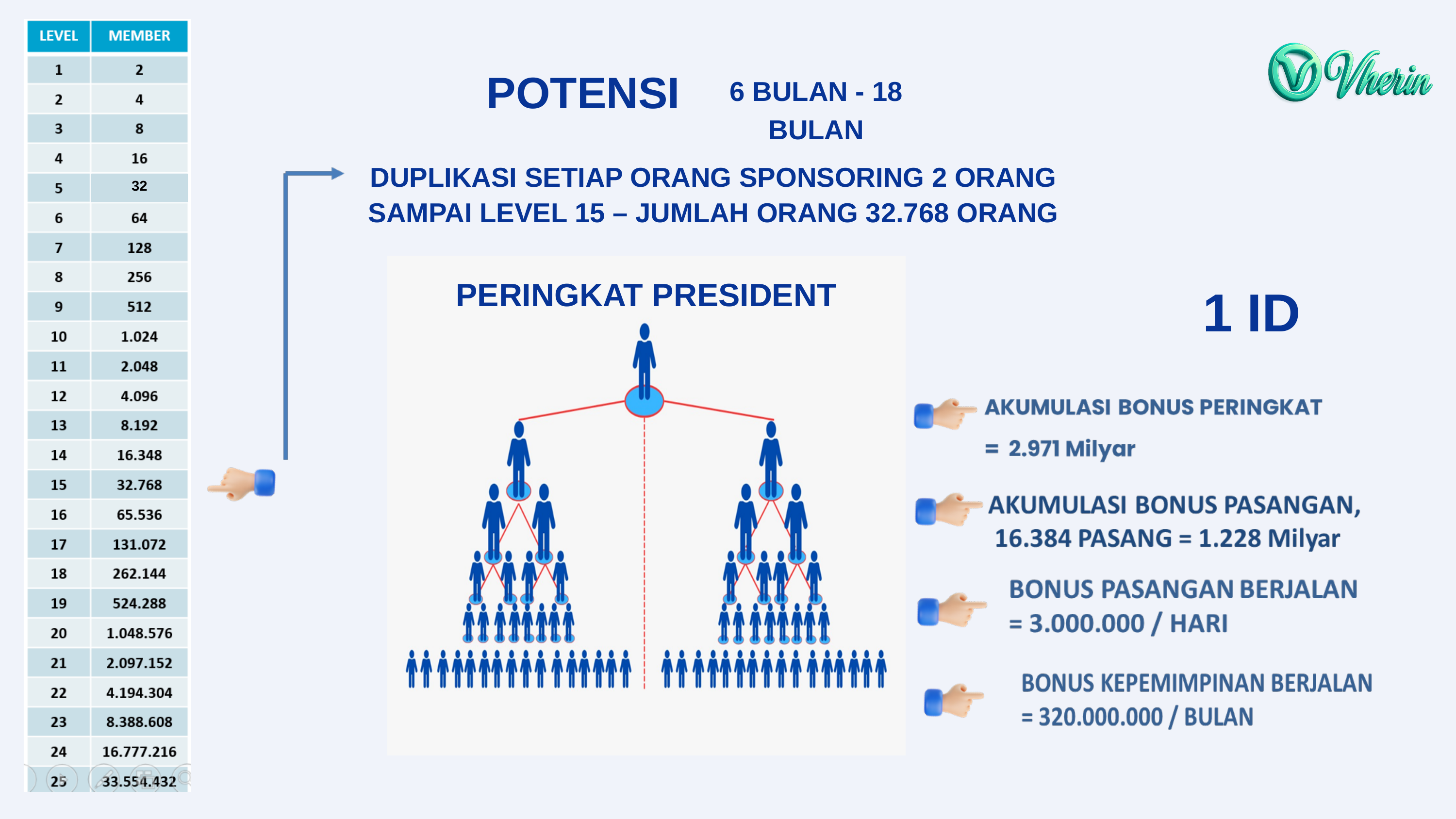

32

POTENSI
6 BULAN - 18 BULAN
DUPLIKASI SETIAP ORANG SPONSORING 2 ORANG

SAMPAI LEVEL 15 – JUMLAH ORANG 32.768 ORANG

PERINGKAT PRESIDENT
1 ID